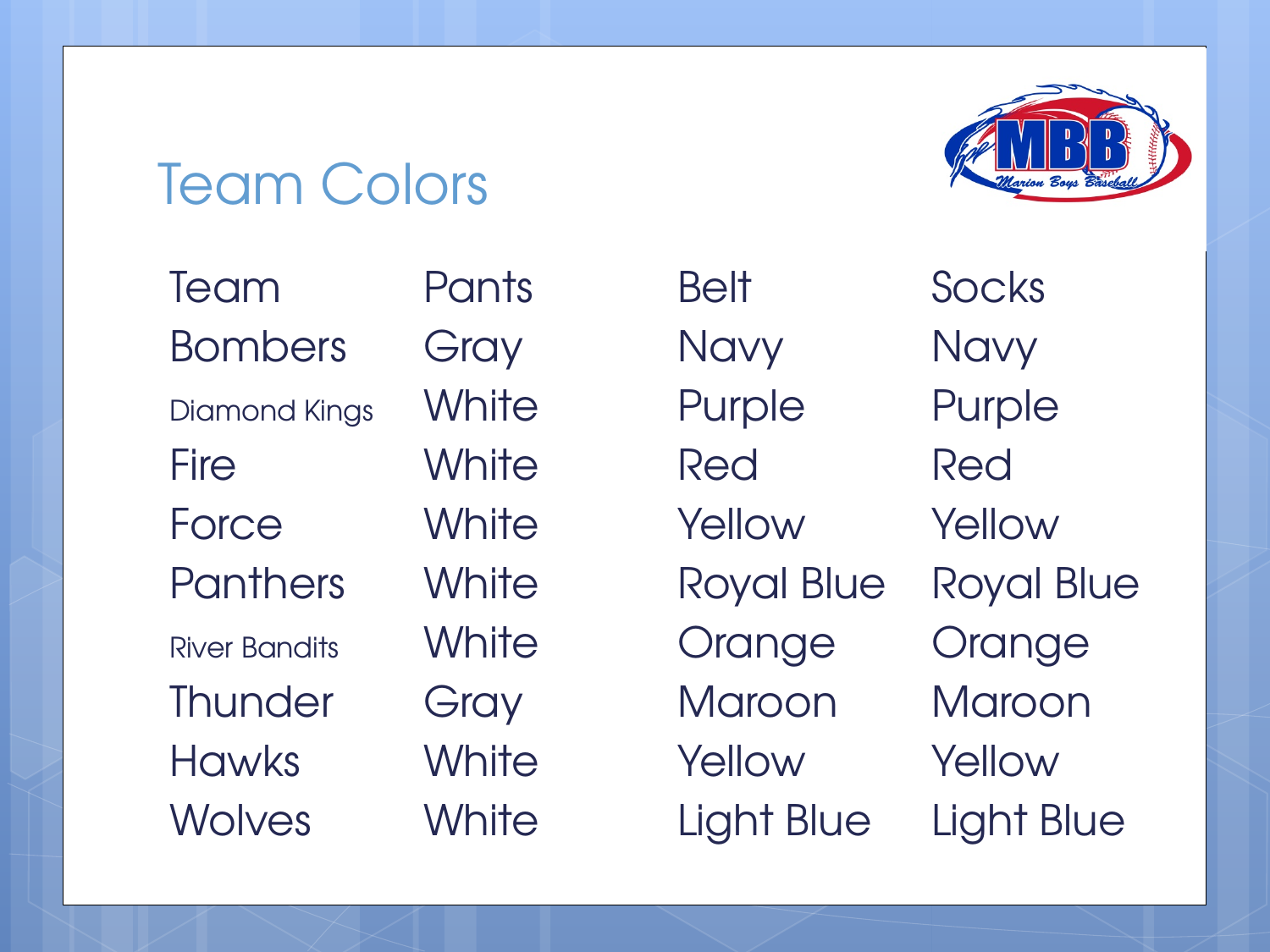

# Team Colors
Team		Pants		Belt		Socks
Bombers	Gray		Navy		Navy
Diamond Kings	White		Purple	Purple
Fire		White		Red		Red
Force		White		Yellow	Yellow
Panthers	White		Royal Blue	Royal Blue
River Bandits	White		Orange	Orange
Thunder	Gray		Maroon	Maroon
Hawks	White		Yellow	Yellow
Wolves	White		Light Blue	Light Blue